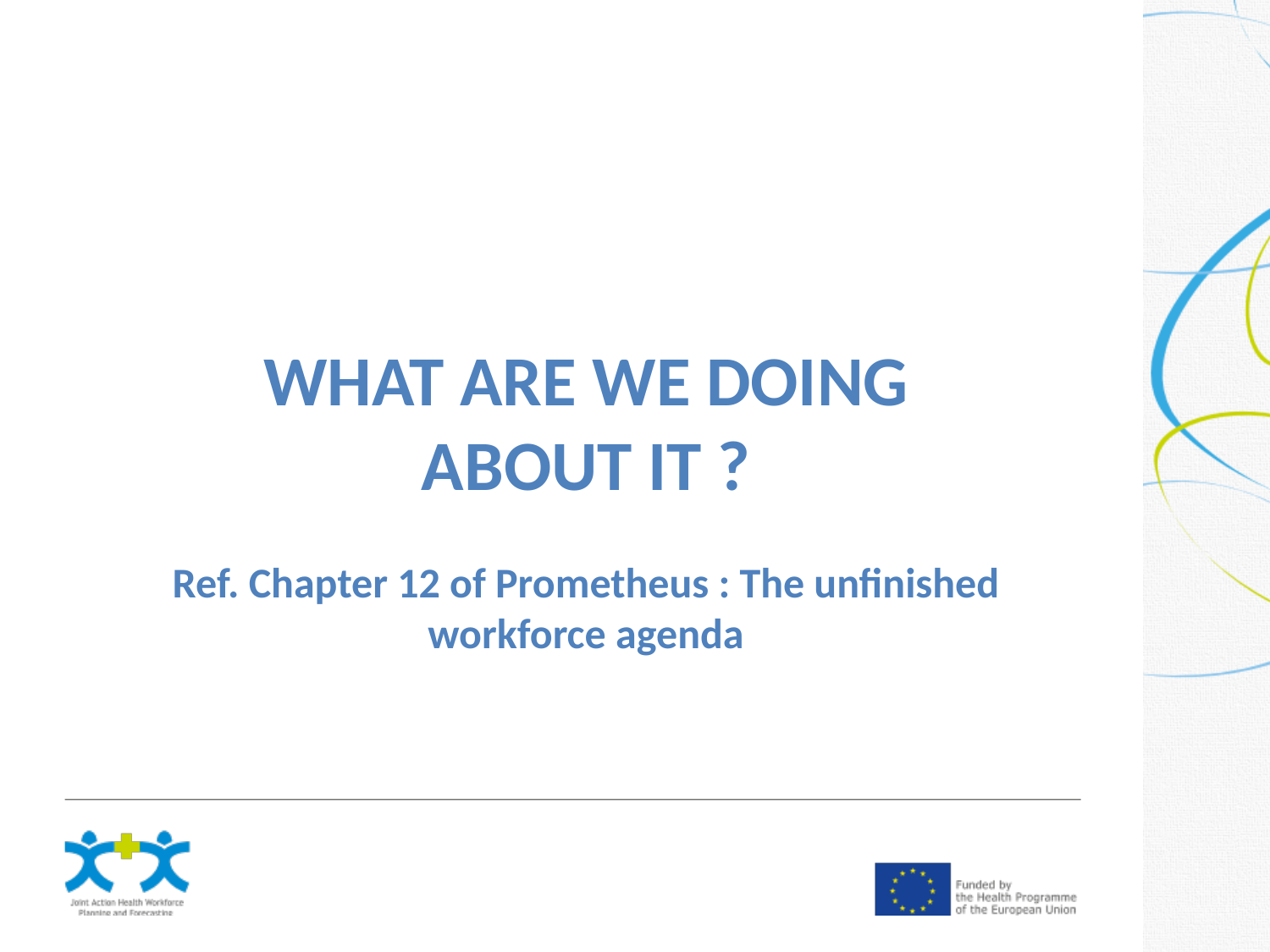

WHAT ARE WE DOING ABOUT IT ?

Ref. Chapter 12 of Prometheus : The unfinished workforce agenda